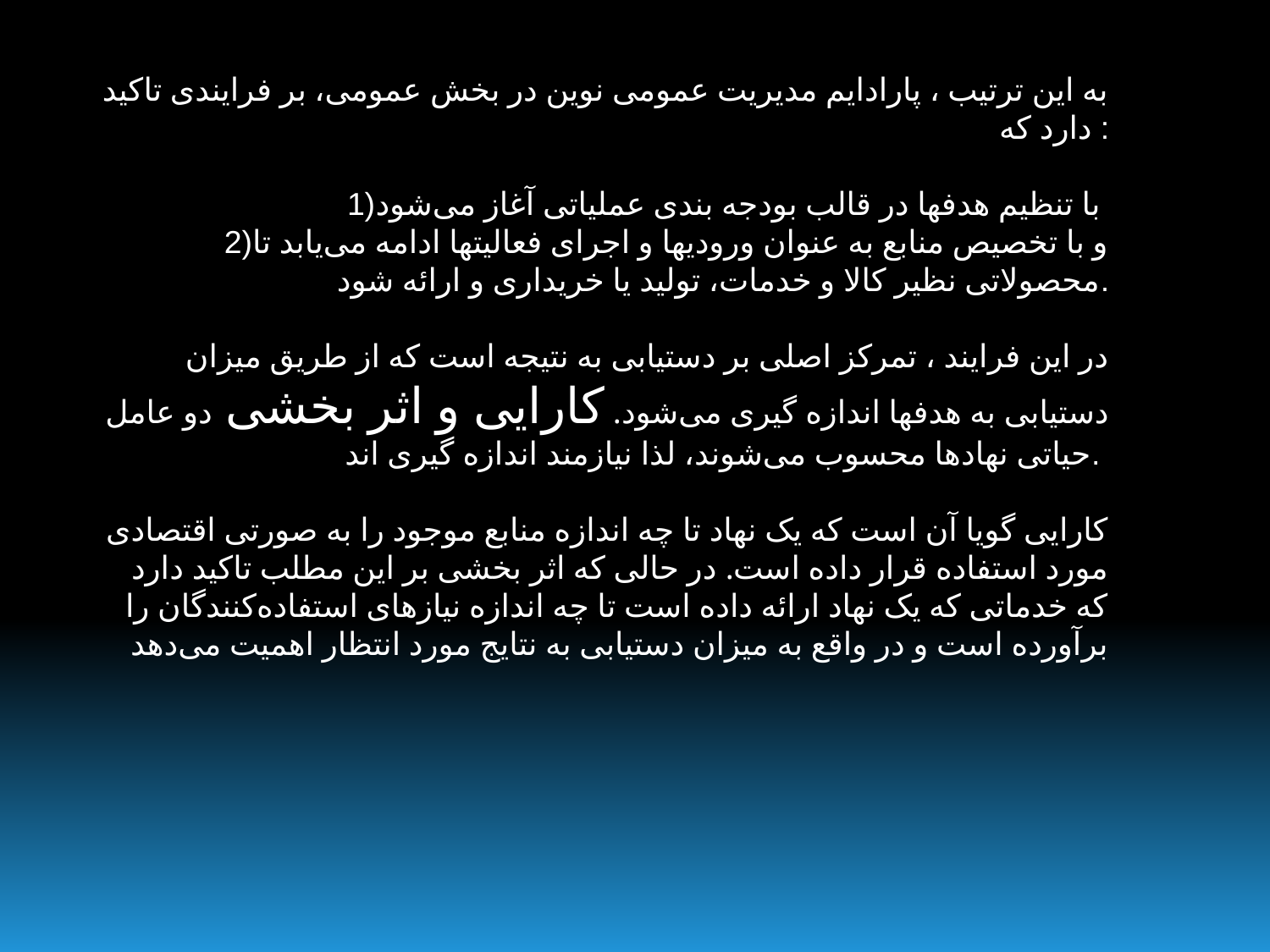

به این ترتیب ، پارادایم مدیریت عمومی نوین در بخش عمومی، بر فرایندی تاکید دارد که :

1)با تنظیم هدفها در قالب بودجه بندی عملیاتی آغاز می‌شود
2)و با تخصیص منابع به عنوان ورودیها و اجرای فعالیتها ادامه می‌یابد تا محصولاتی نظیر کالا و خدمات، تولید یا خریداری و ارائه شود.

 در این فرایند ، تمرکز اصلی بر دستیابی به نتیجه است که از طریق میزان دستیابی به هدفها اندازه گیری می‌شود. کارایی و اثر بخشی دو عامل حیاتی نهادها محسوب می‌شوند، لذا نیازمند اندازه گیری اند.

کارایی گویا آن است که یک نهاد تا چه اندازه منابع موجود را به صورتی اقتصادی مورد استفاده قرار داده است. در حالی که اثر بخشی بر این مطلب تاکید دارد که خدماتی که یک نهاد ارائه داده است تا چه اندازه نیازهای استفاده‌کنندگان را برآورده است و در واقع به میزان دستیابی به نتایج مورد انتظار اهمیت می‌دهد